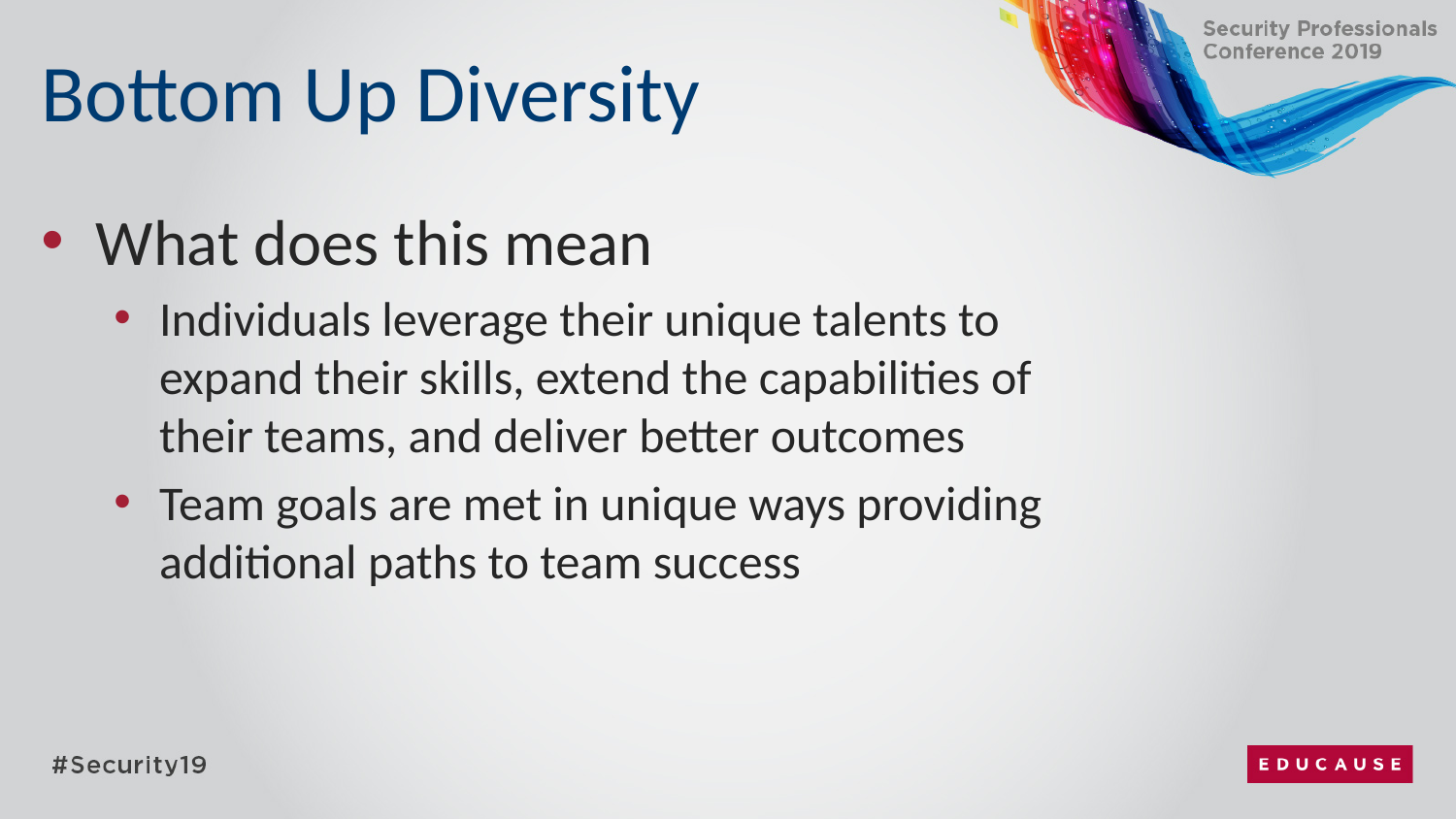

# Bottom Up Diversity
What does this mean
Individuals leverage their unique talents to expand their skills, extend the capabilities of their teams, and deliver better outcomes
Team goals are met in unique ways providing additional paths to team success